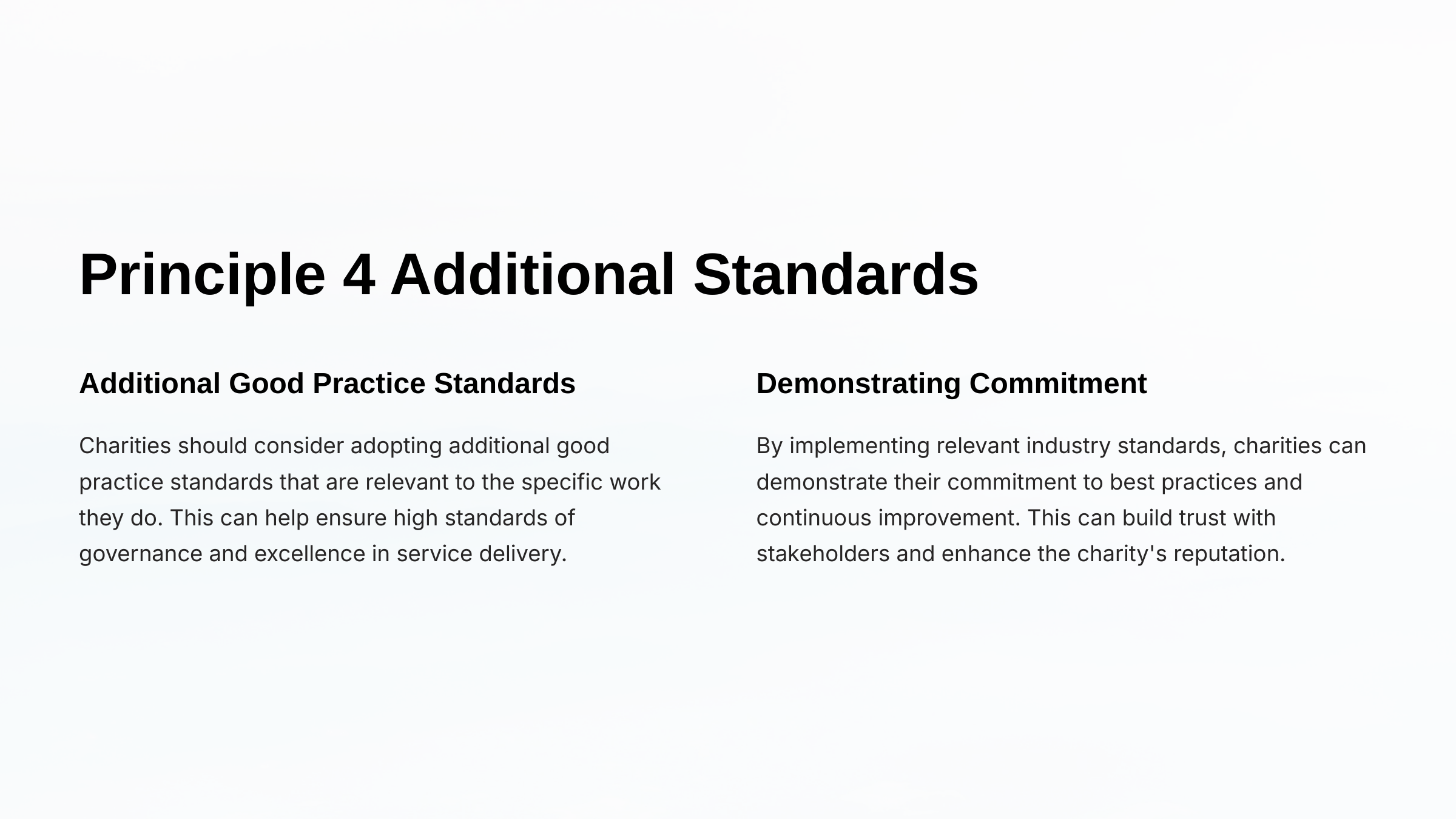

Principle 4 Additional Standards
Additional Good Practice Standards
Demonstrating Commitment
Charities should consider adopting additional good practice standards that are relevant to the specific work they do. This can help ensure high standards of governance and excellence in service delivery.
By implementing relevant industry standards, charities can demonstrate their commitment to best practices and continuous improvement. This can build trust with stakeholders and enhance the charity's reputation.